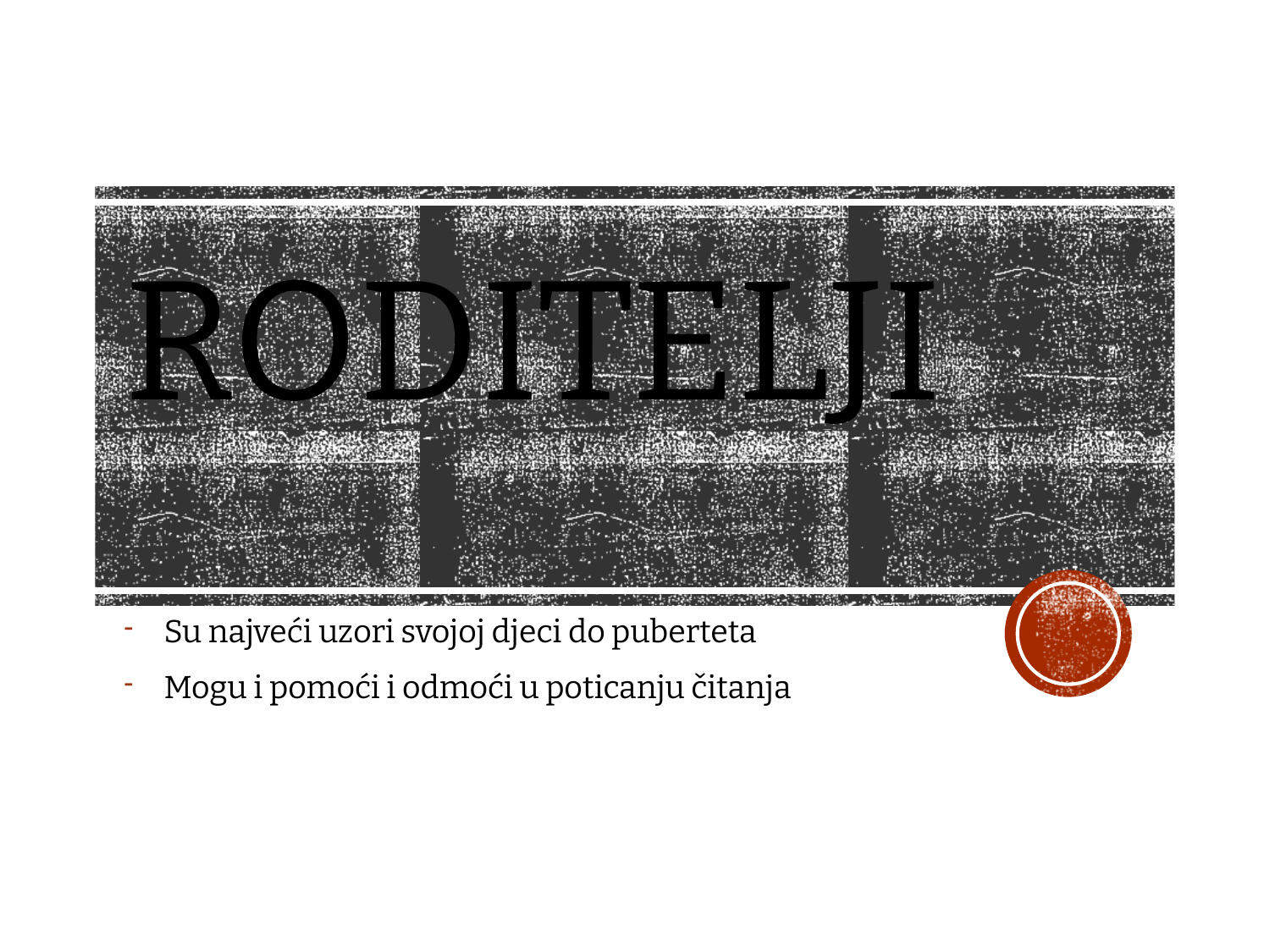

# roditelji
Su najveći uzori svojoj djeci do puberteta
Mogu i pomoći i odmoći u poticanju čitanja